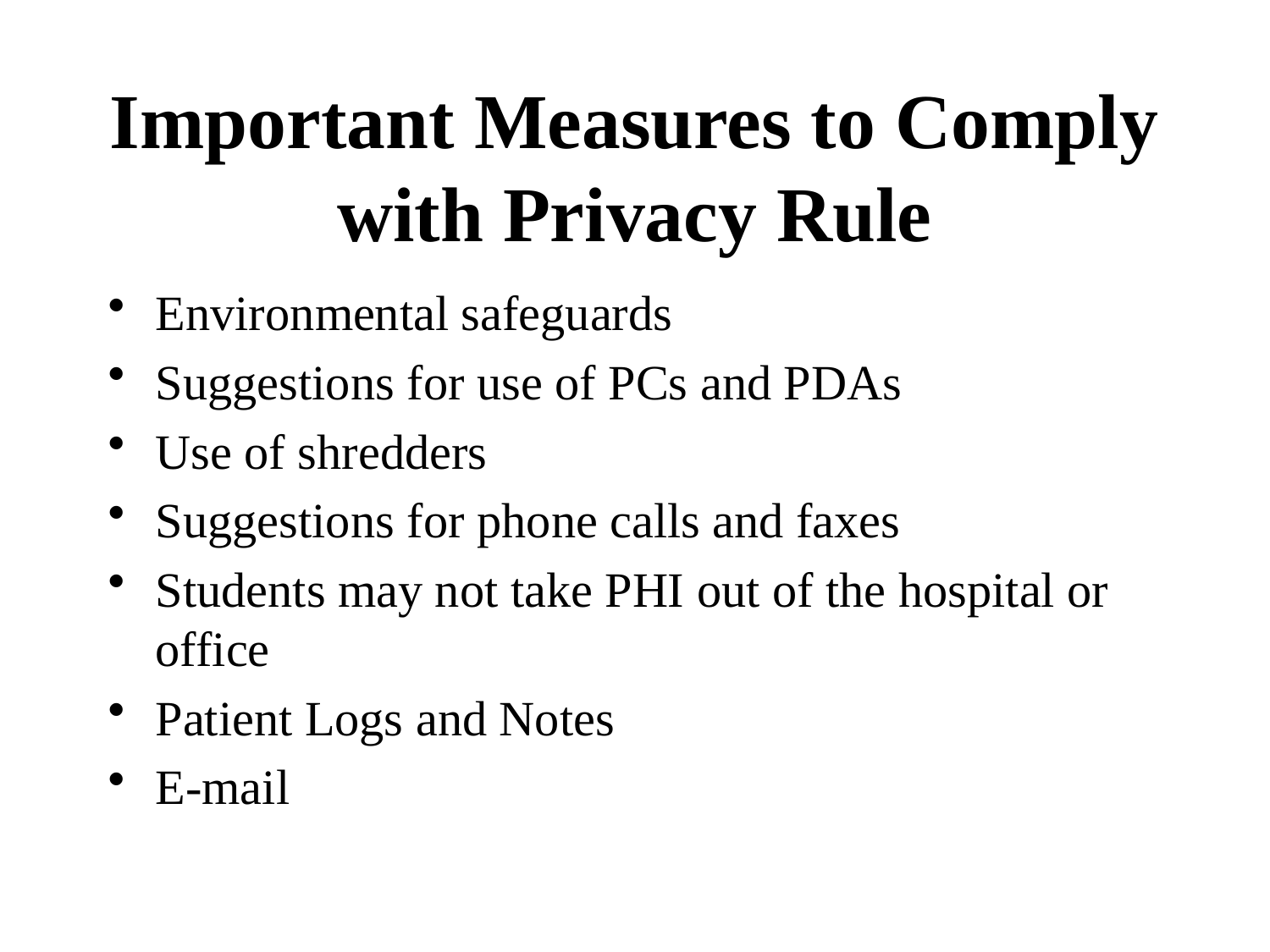

# Important Measures to Comply with Privacy Rule
Environmental safeguards
Suggestions for use of PCs and PDAs
Use of shredders
Suggestions for phone calls and faxes
Students may not take PHI out of the hospital or office
Patient Logs and Notes
E-mail